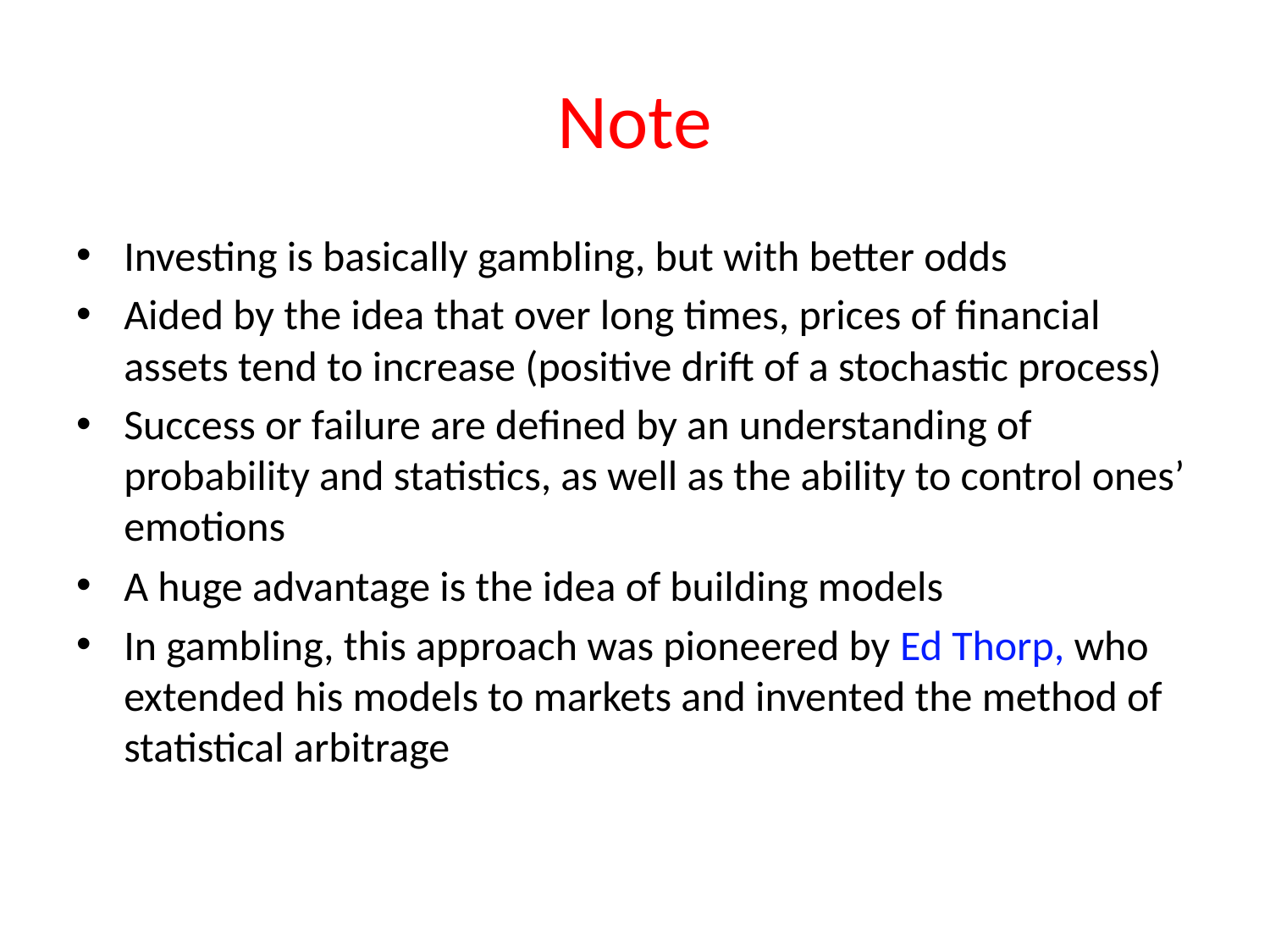

# Note
Investing is basically gambling, but with better odds
Aided by the idea that over long times, prices of financial assets tend to increase (positive drift of a stochastic process)
Success or failure are defined by an understanding of probability and statistics, as well as the ability to control ones’ emotions
A huge advantage is the idea of building models
In gambling, this approach was pioneered by Ed Thorp, who extended his models to markets and invented the method of statistical arbitrage